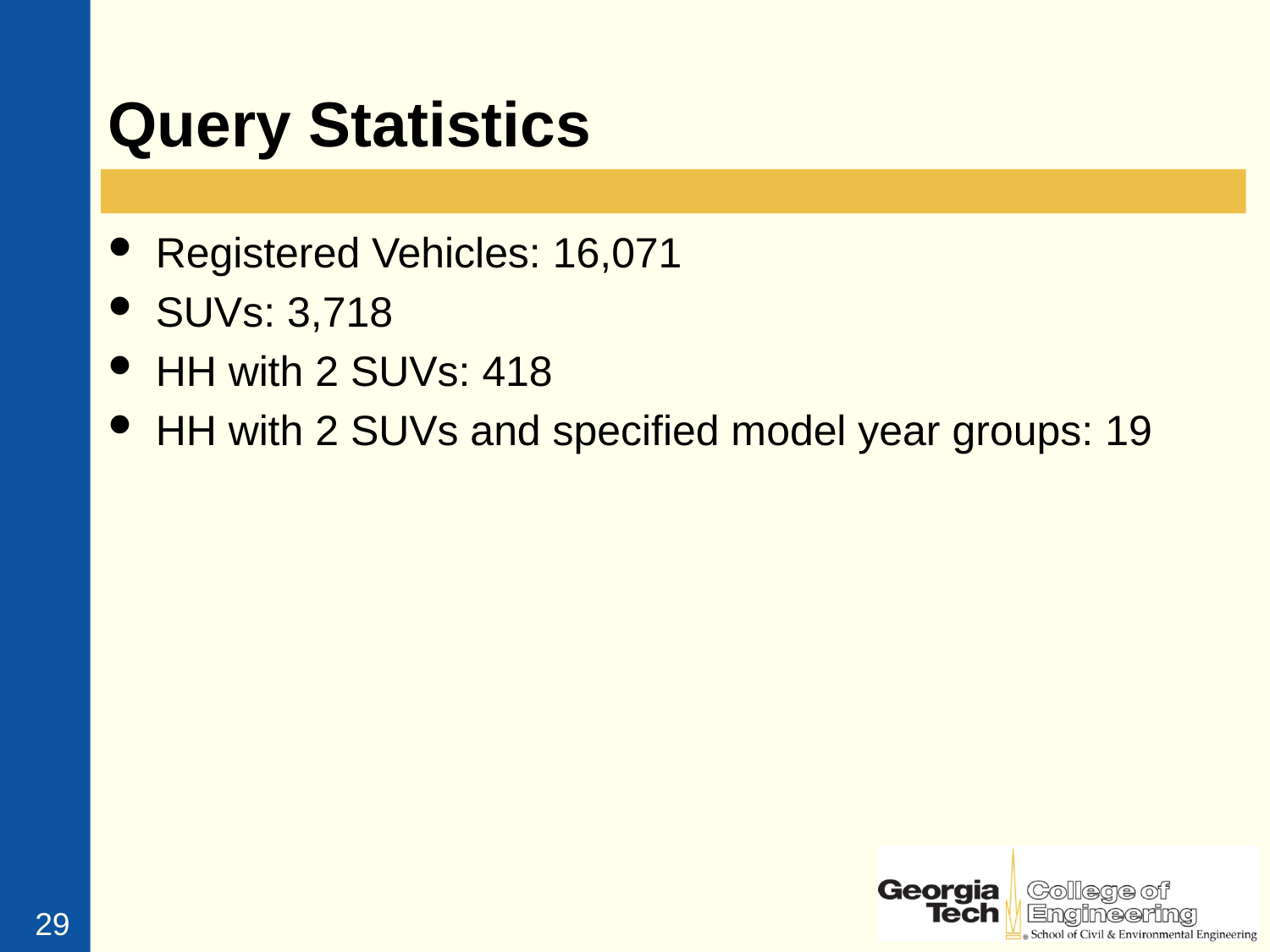

# Query Statistics
Registered Vehicles: 16,071
SUVs: 3,718
HH with 2 SUVs: 418
HH with 2 SUVs and specified model year groups: 19

29